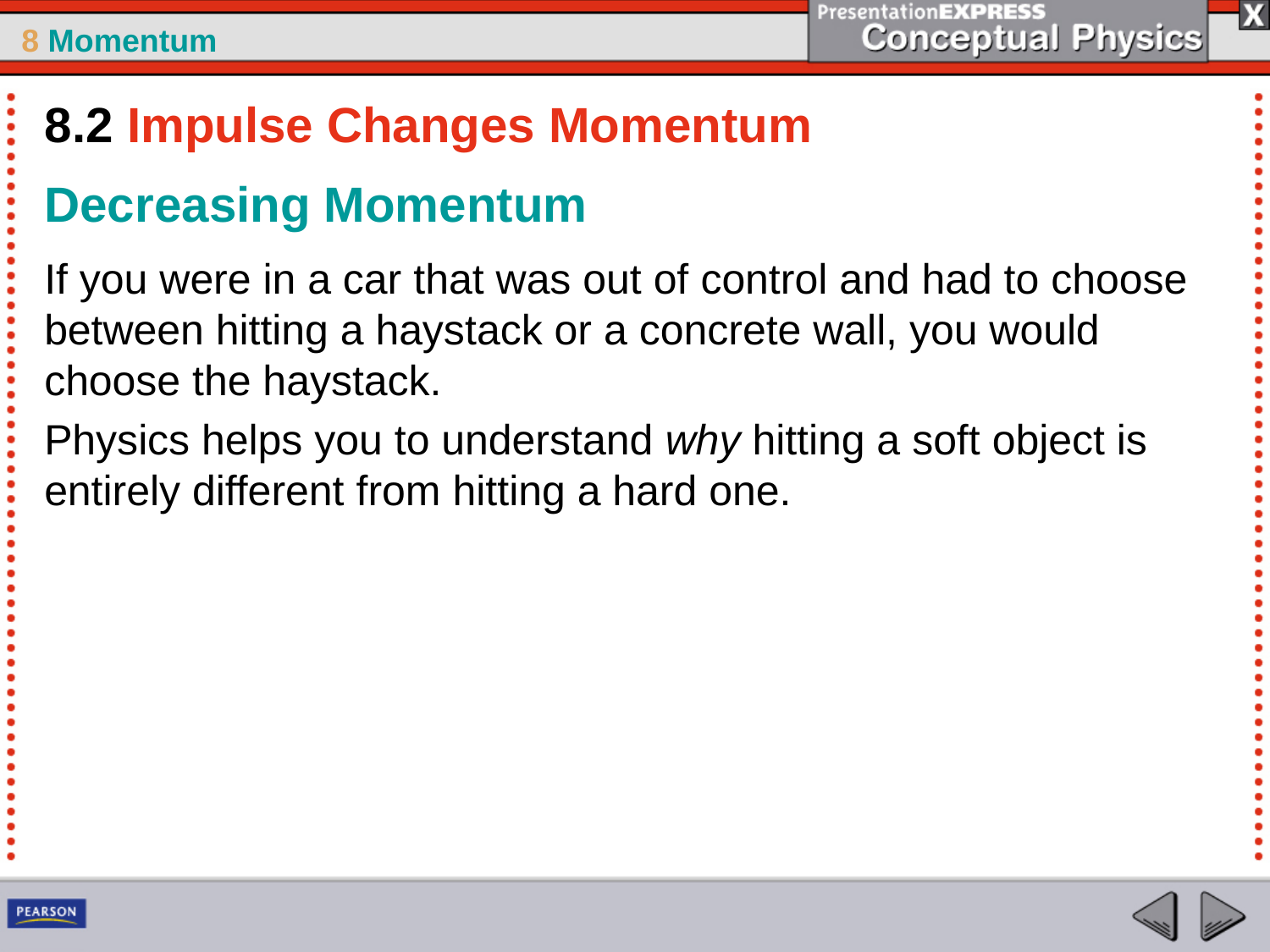

8.2 Impulse Changes Momentum
Decreasing Momentum
If you were in a car that was out of control and had to choose between hitting a haystack or a concrete wall, you would choose the haystack.
Physics helps you to understand why hitting a soft object is entirely different from hitting a hard one.